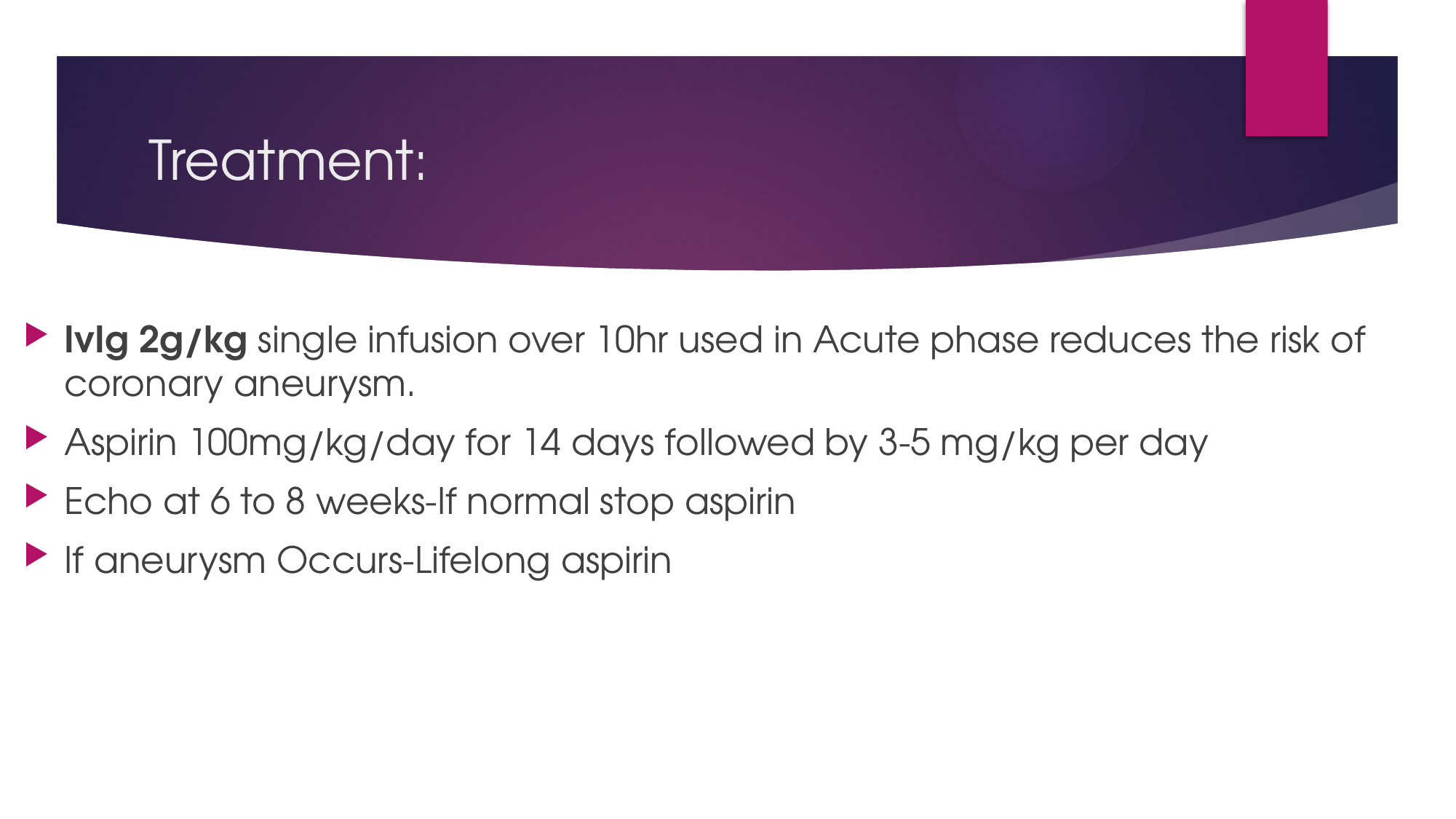

# Treatment:
IvIg 2g/kg single infusion over 10hr used in Acute phase reduces the risk of coronary aneurysm.
Aspirin 100mg/kg/day for 14 days followed by 3-5 mg/kg per day
Echo at 6 to 8 weeks-If normal stop aspirin
If aneurysm Occurs-Lifelong aspirin